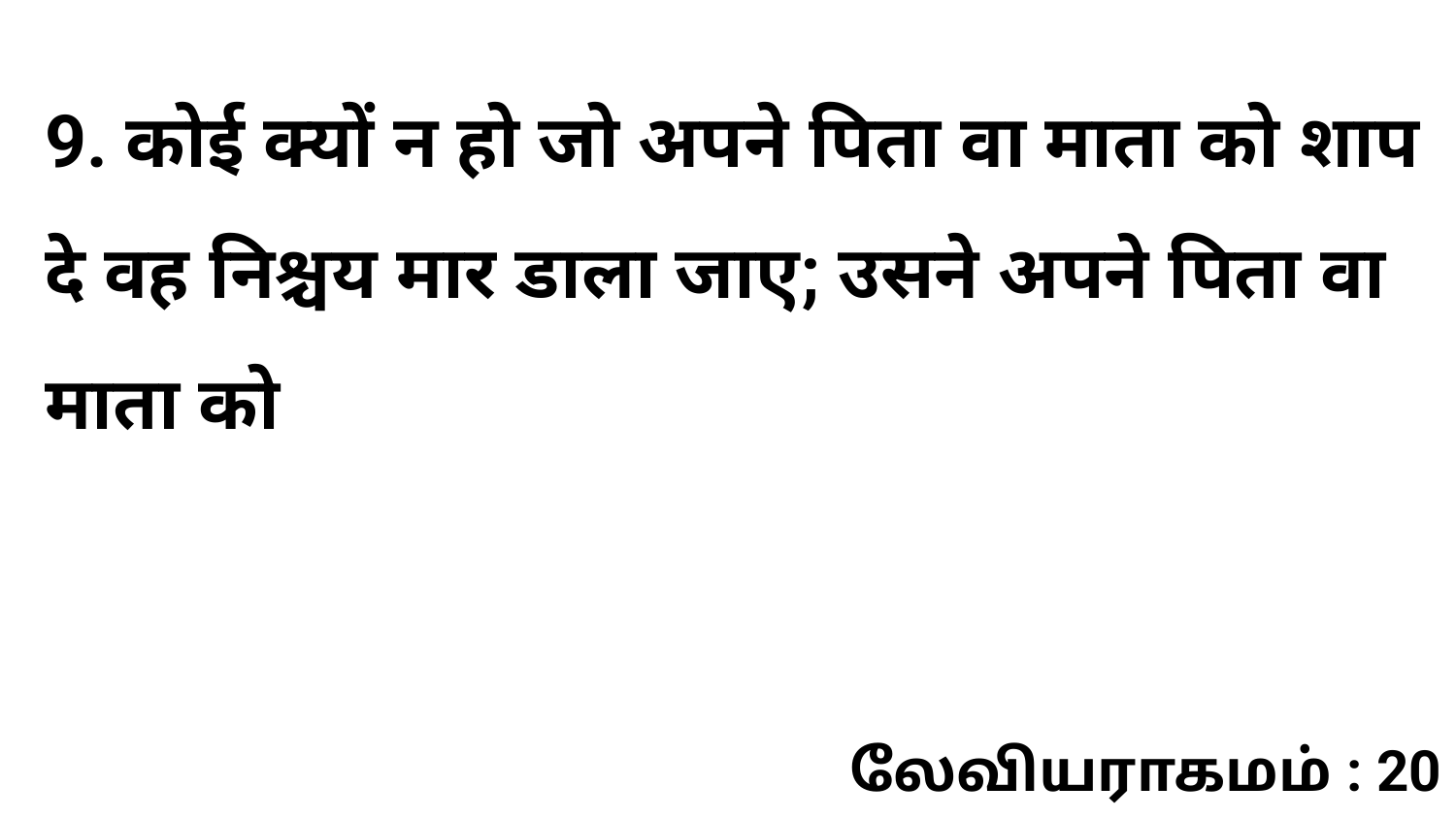

9. कोई क्यों न हो जो अपने पिता वा माता को शाप दे वह निश्चय मार डाला जाए; उसने अपने पिता वा माता को
லேவியராகமம் : 20